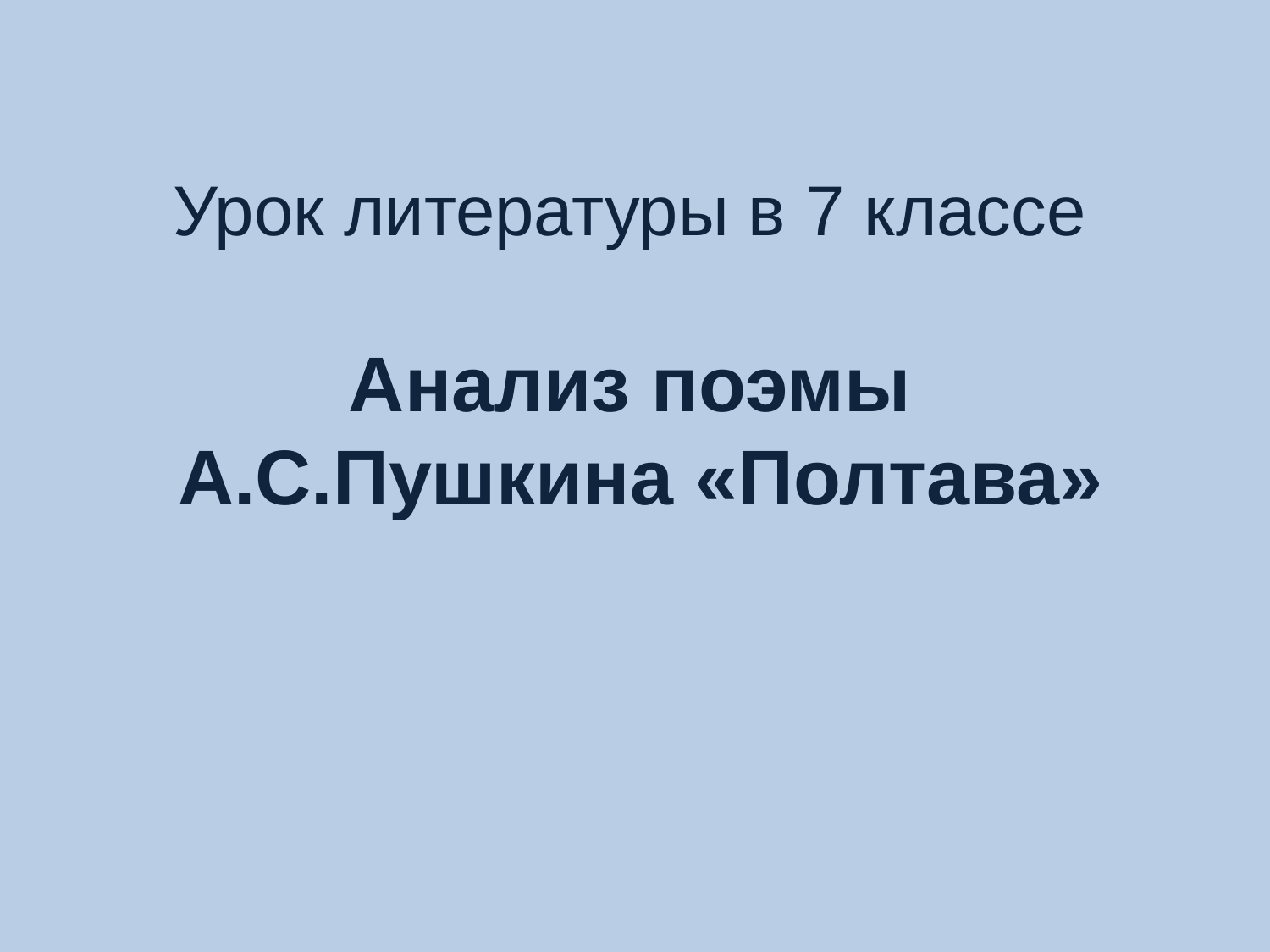

Урок литературы в 7 классе

Анализ поэмы
 А.С.Пушкина «Полтава»